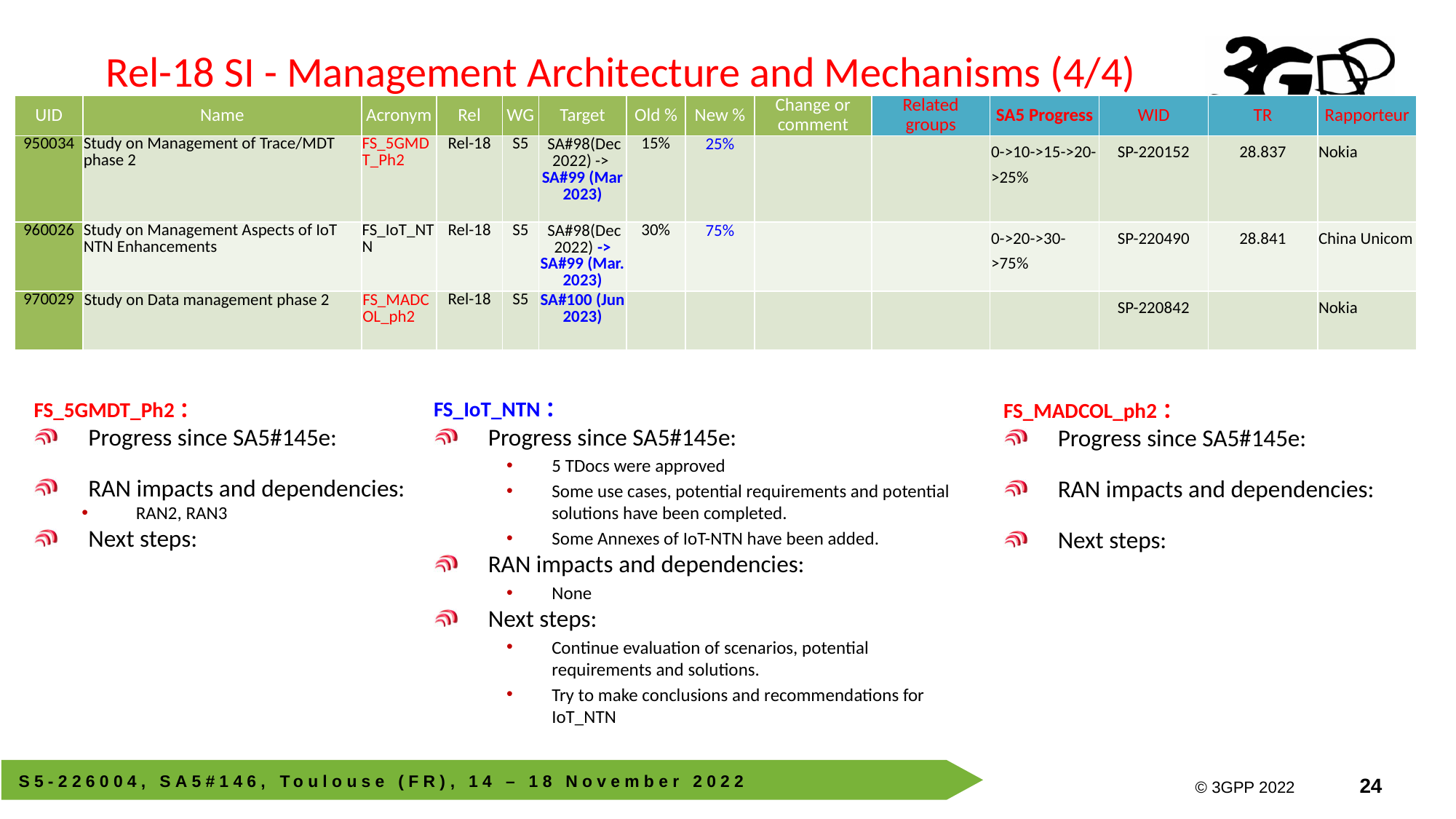

# Rel-18 SI - Management Architecture and Mechanisms (4/4)
| UID | Name | Acronym | Rel | WG | Target | Old % | New % | Change or comment | Related groups | SA5 Progress | WID | TR | Rapporteur |
| --- | --- | --- | --- | --- | --- | --- | --- | --- | --- | --- | --- | --- | --- |
| 950034 | Study on Management of Trace/MDT phase 2 | FS\_5GMDT\_Ph2 | Rel-18 | S5 | SA#98(Dec 2022) -> SA#99 (Mar 2023) | 15% | 25% |  |  | 0->10->15->20->25% | SP-220152 | 28.837 | Nokia |
| 960026 | Study on Management Aspects of IoT NTN Enhancements | FS\_IoT\_NTN | Rel-18 | S5 | SA#98(Dec 2022) -> SA#99 (Mar. 2023) | 30% | 75% |  |  | 0->20->30->75% | SP-220490 | 28.841 | China Unicom |
| 970029 | Study on Data management phase 2 | FS\_MADCOL\_ph2 | Rel-18 | S5 | SA#100 (Jun 2023) |  |  |  |  |  | SP-220842 |  | Nokia |
FS_5GMDT_Ph2：
Progress since SA5#145e:

RAN impacts and dependencies:
RAN2, RAN3
Next steps:

FS_IoT_NTN：
Progress since SA5#145e:
5 TDocs were approved
Some use cases, potential requirements and potential solutions have been completed.
Some Annexes of IoT-NTN have been added.
RAN impacts and dependencies:
None
Next steps:
Continue evaluation of scenarios, potential requirements and solutions.
Try to make conclusions and recommendations for IoT_NTN
FS_MADCOL_ph2：
Progress since SA5#145e:

RAN impacts and dependencies:

Next steps: